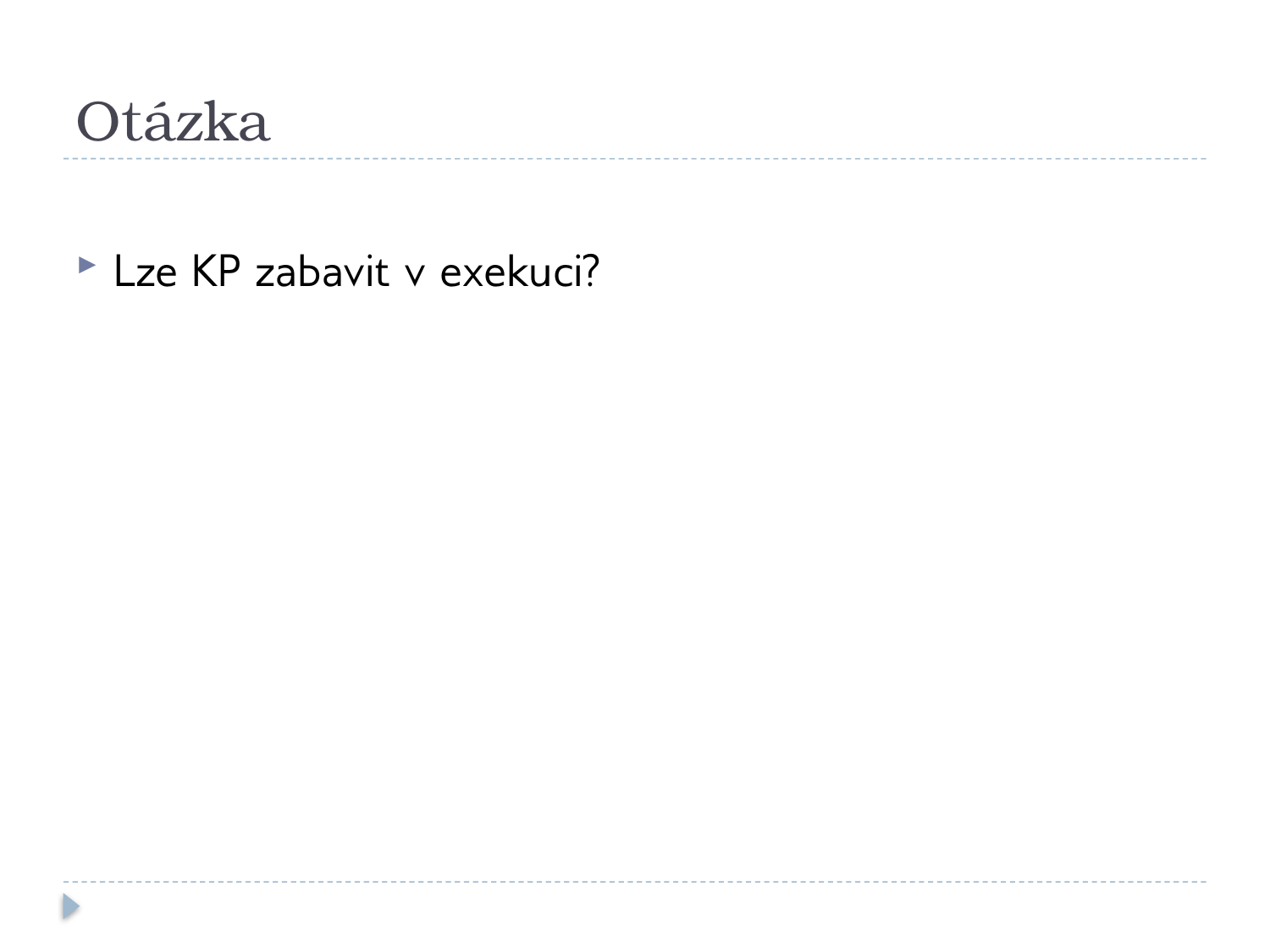

# Otázka

Lze KP zabavit v exekuci?